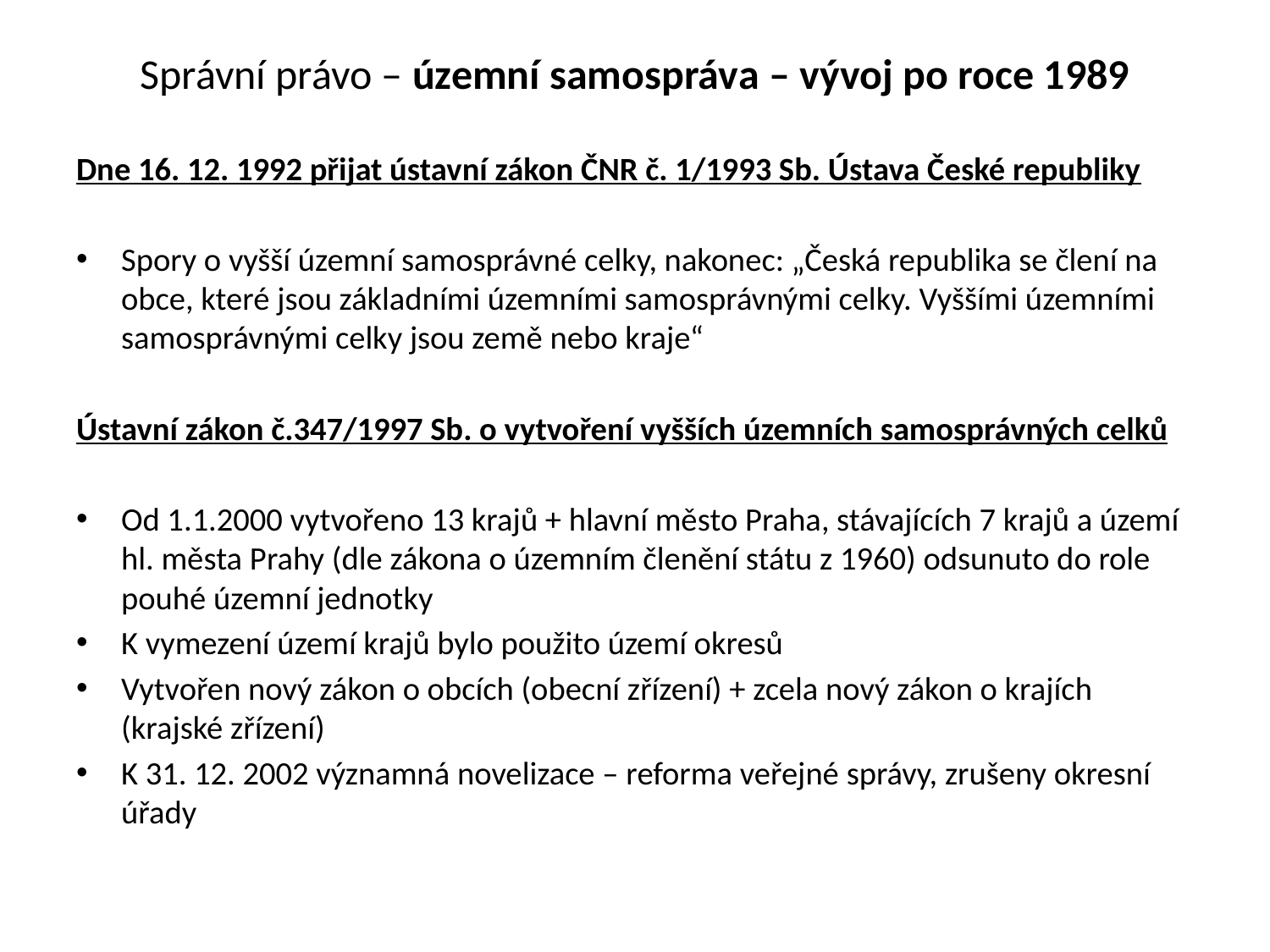

# Správní právo – územní samospráva – vývoj po roce 1989

Dne 16. 12. 1992 přijat ústavní zákon ČNR č. 1/1993 Sb. Ústava České republiky

Spory o vyšší územní samosprávné celky, nakonec: „Česká republika se člení na obce, které jsou základními územními samosprávnými celky. Vyššími územními samosprávnými celky jsou země nebo kraje“

Ústavní zákon č.347/1997 Sb. o vytvoření vyšších územních samosprávných celků

Od 1.1.2000 vytvořeno 13 krajů + hlavní město Praha, stávajících 7 krajů a území hl. města Prahy (dle zákona o územním členění státu z 1960) odsunuto do role pouhé územní jednotky
K vymezení území krajů bylo použito území okresů
Vytvořen nový zákon o obcích (obecní zřízení) + zcela nový zákon o krajích (krajské zřízení)
K 31. 12. 2002 významná novelizace – reforma veřejné správy, zrušeny okresní úřady